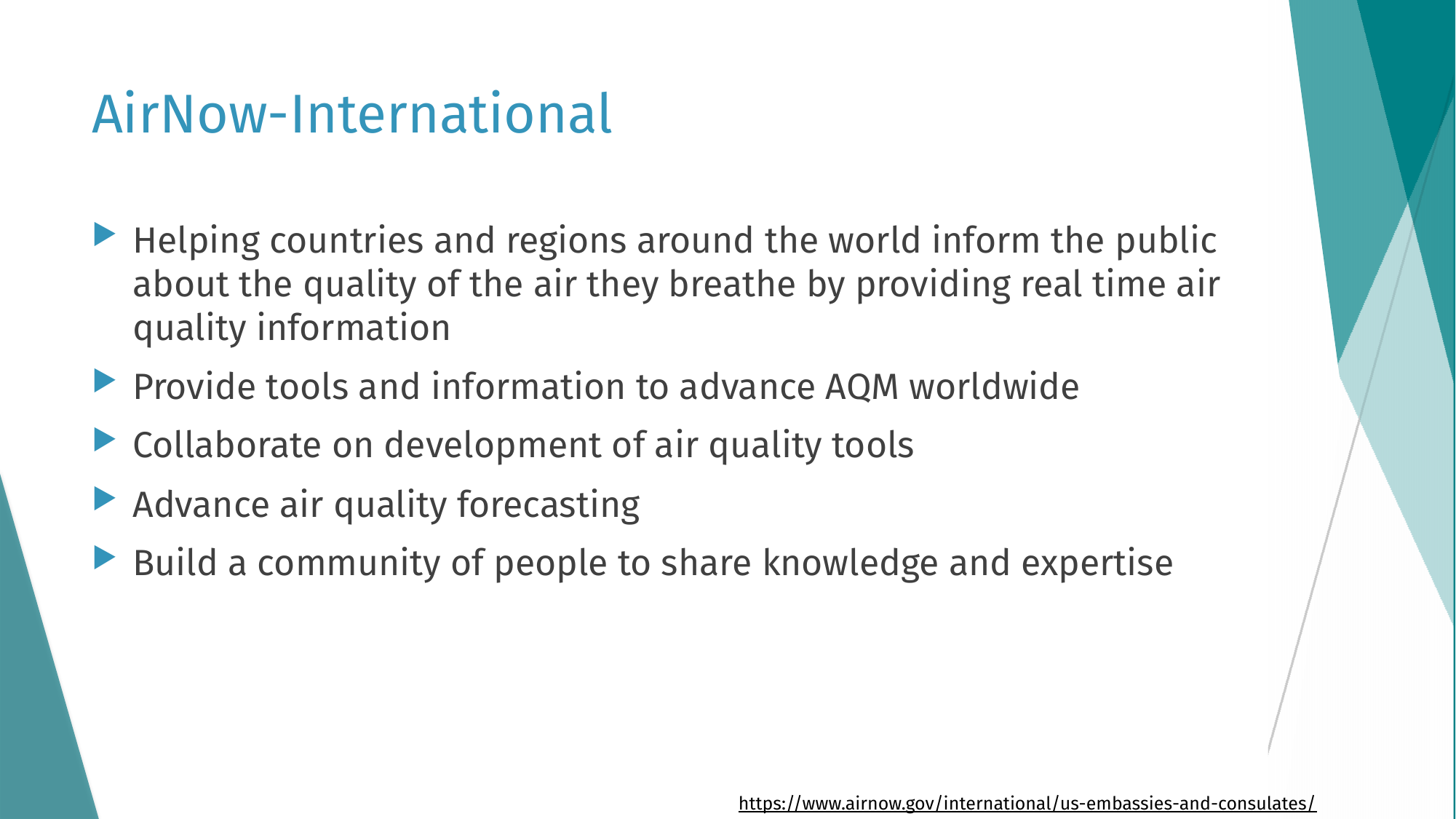

# AirNow-International
Helping countries and regions around the world inform the public about the quality of the air they breathe by providing real time air quality information
Provide tools and information to advance AQM worldwide
Collaborate on development of air quality tools
Advance air quality forecasting
Build a community of people to share knowledge and expertise

https://www.airnow.gov/international/us-embassies-and-consulates/